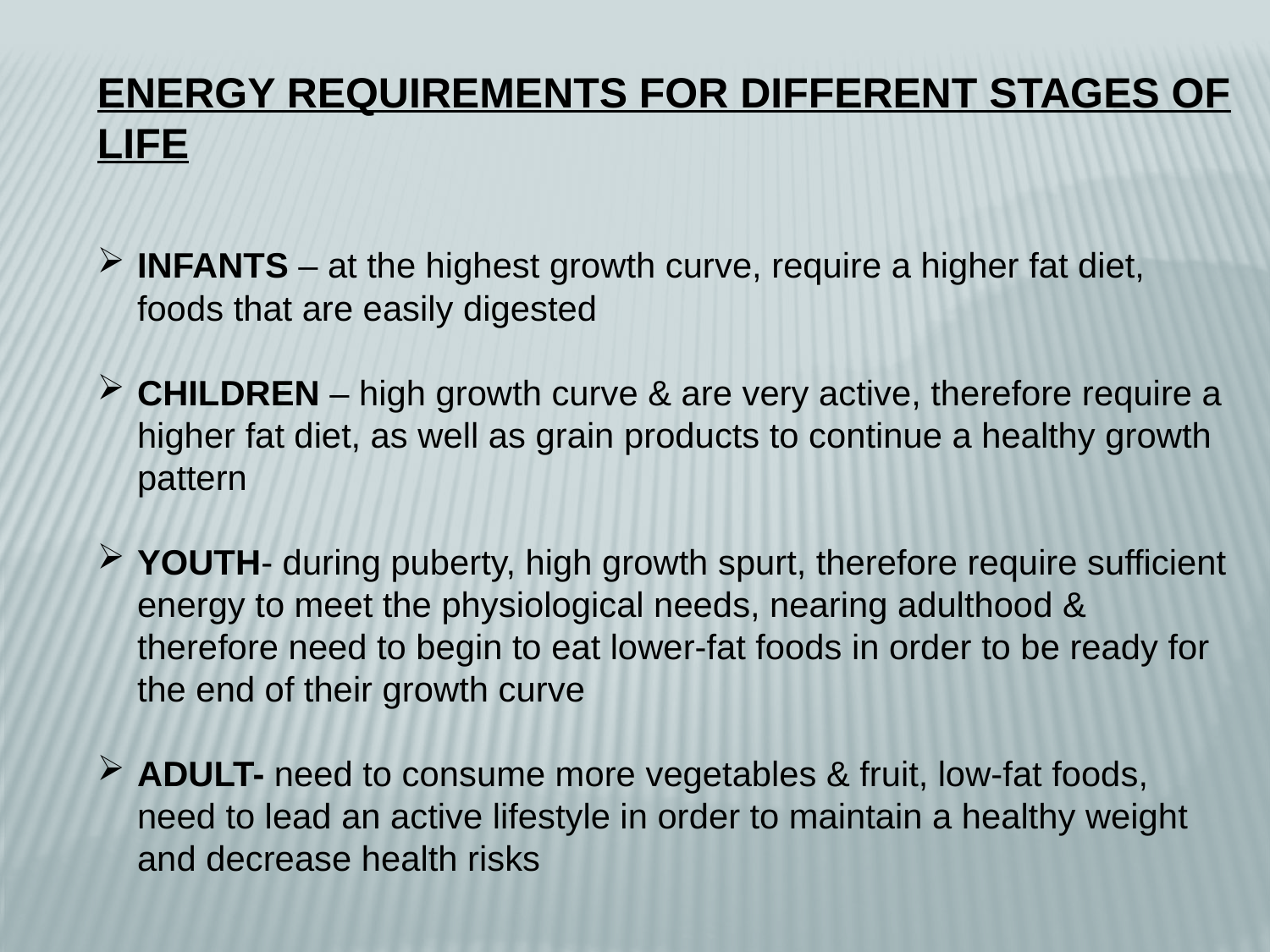

ENERGY REQUIREMENTS FOR DIFFERENT STAGES OF LIFE

INFANTS – at the highest growth curve, require a higher fat diet, foods that are easily digested

CHILDREN – high growth curve & are very active, therefore require a higher fat diet, as well as grain products to continue a healthy growth pattern

YOUTH- during puberty, high growth spurt, therefore require sufficient energy to meet the physiological needs, nearing adulthood & therefore need to begin to eat lower-fat foods in order to be ready for the end of their growth curve

ADULT- need to consume more vegetables & fruit, low-fat foods, need to lead an active lifestyle in order to maintain a healthy weight and decrease health risks